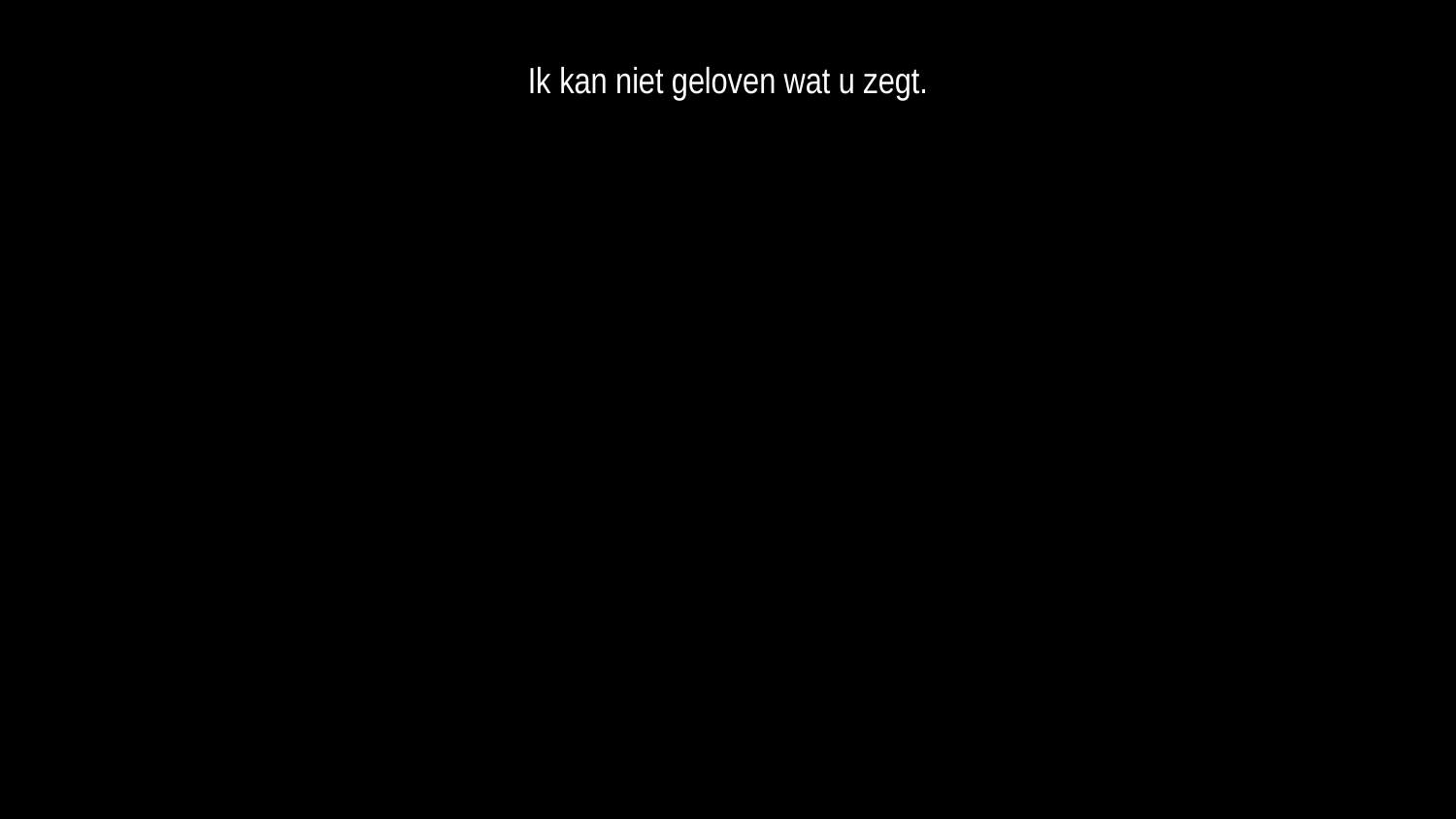

Ik kan niet geloven wat u zegt.